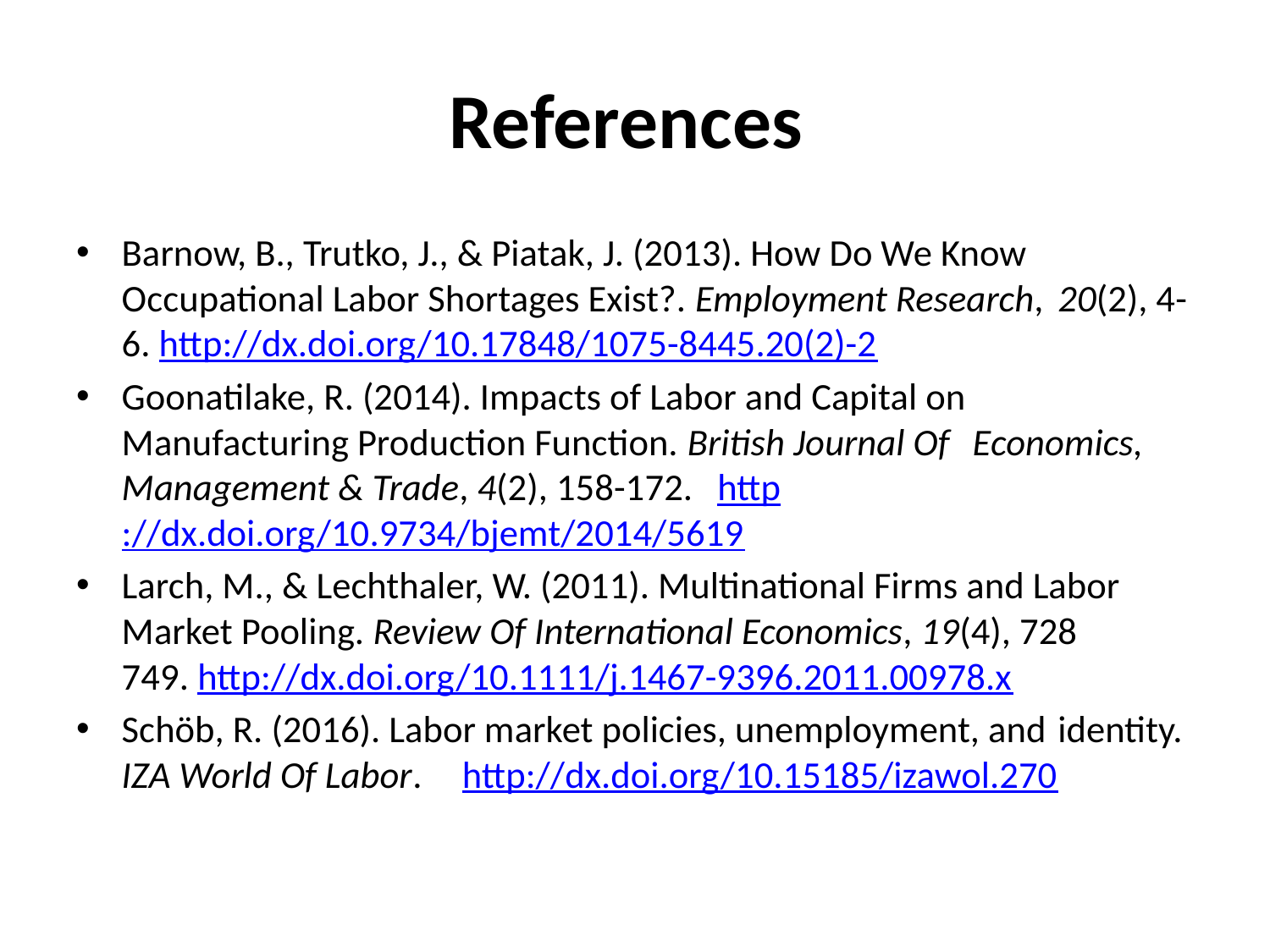

# References
Barnow, B., Trutko, J., & Piatak, J. (2013). How Do We Know	Occupational Labor Shortages Exist?. Employment Research,	20(2), 4-6. http://dx.doi.org/10.17848/1075-8445.20(2)-2
Goonatilake, R. (2014). Impacts of Labor and Capital on	Manufacturing Production Function. British Journal Of	Economics, Management & Trade, 4(2), 158-172.	http://dx.doi.org/10.9734/bjemt/2014/5619
Larch, M., & Lechthaler, W. (2011). Multinational Firms and Labor	Market Pooling. Review Of International Economics, 19(4), 728	749. http://dx.doi.org/10.1111/j.1467-9396.2011.00978.x
Schöb, R. (2016). Labor market policies, unemployment, and	identity. IZA World Of Labor.	http://dx.doi.org/10.15185/izawol.270